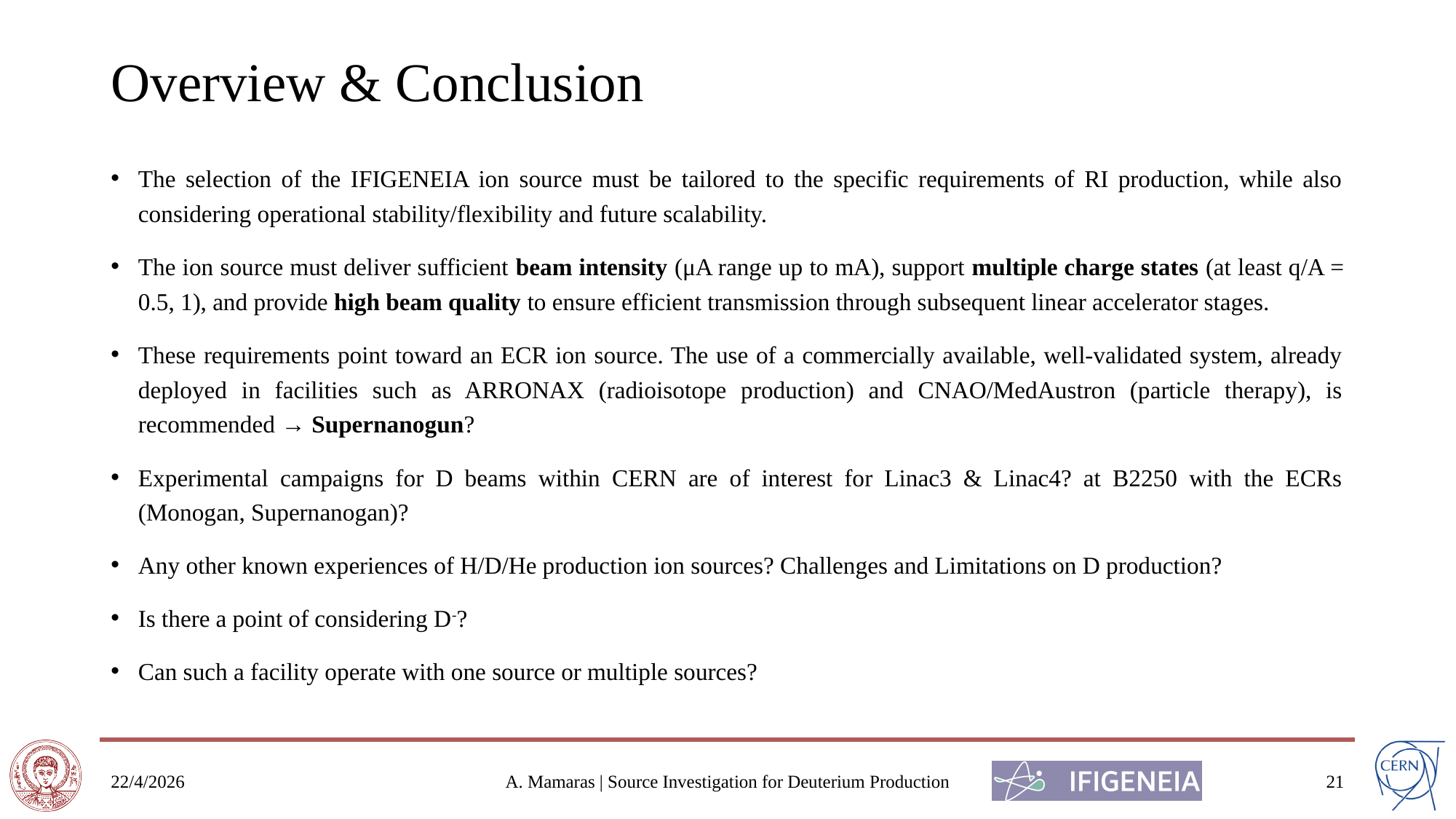

# Overview & Conclusion
The selection of the IFIGENEIA ion source must be tailored to the specific requirements of RI production, while also considering operational stability/flexibility and future scalability.
The ion source must deliver sufficient beam intensity (μA range up to mA), support multiple charge states (at least q/A = 0.5, 1), and provide high beam quality to ensure efficient transmission through subsequent linear accelerator stages.
These requirements point toward an ECR ion source. The use of a commercially available, well-validated system, already deployed in facilities such as ARRONAX (radioisotope production) and CNAO/MedAustron (particle therapy), is recommended → Supernanogun?
Experimental campaigns for D beams within CERN are of interest for Linac3 & Linac4? at B2250 with the ECRs (Monogan, Supernanogan)?
Any other known experiences of H/D/He production ion sources? Challenges and Limitations on D production?
Is there a point of considering D-?
Can such a facility operate with one source or multiple sources?

22/4/2026
A. Mamaras | Source Investigation for Deuterium Production
21